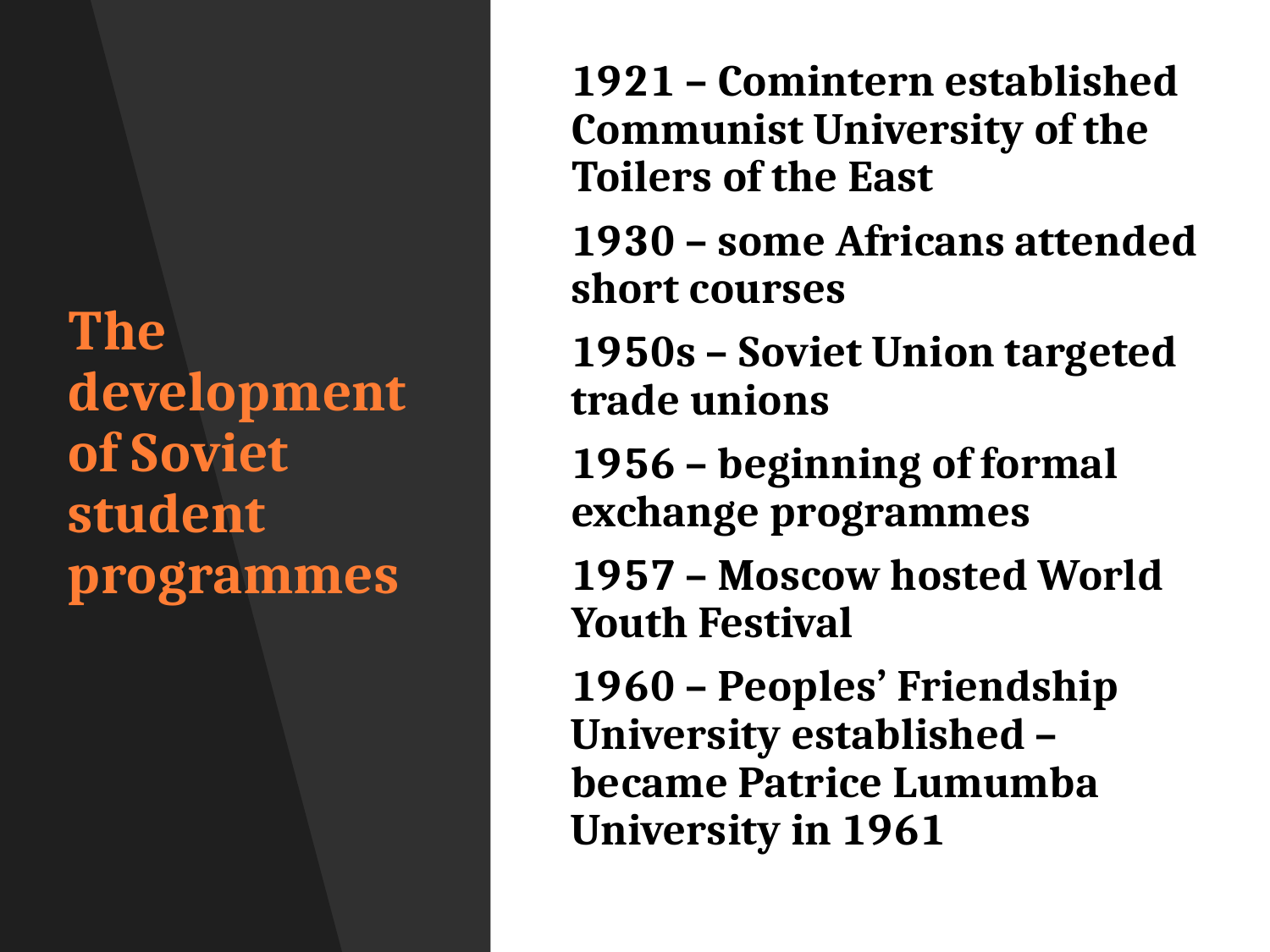

1921 – Comintern established Communist University of the Toilers of the East
1930 – some Africans attended short courses
1950s – Soviet Union targeted trade unions
1956 – beginning of formal exchange programmes
1957 – Moscow hosted World Youth Festival
1960 – Peoples’ Friendship University established – became Patrice Lumumba University in 1961

# The development of Soviet student programmes